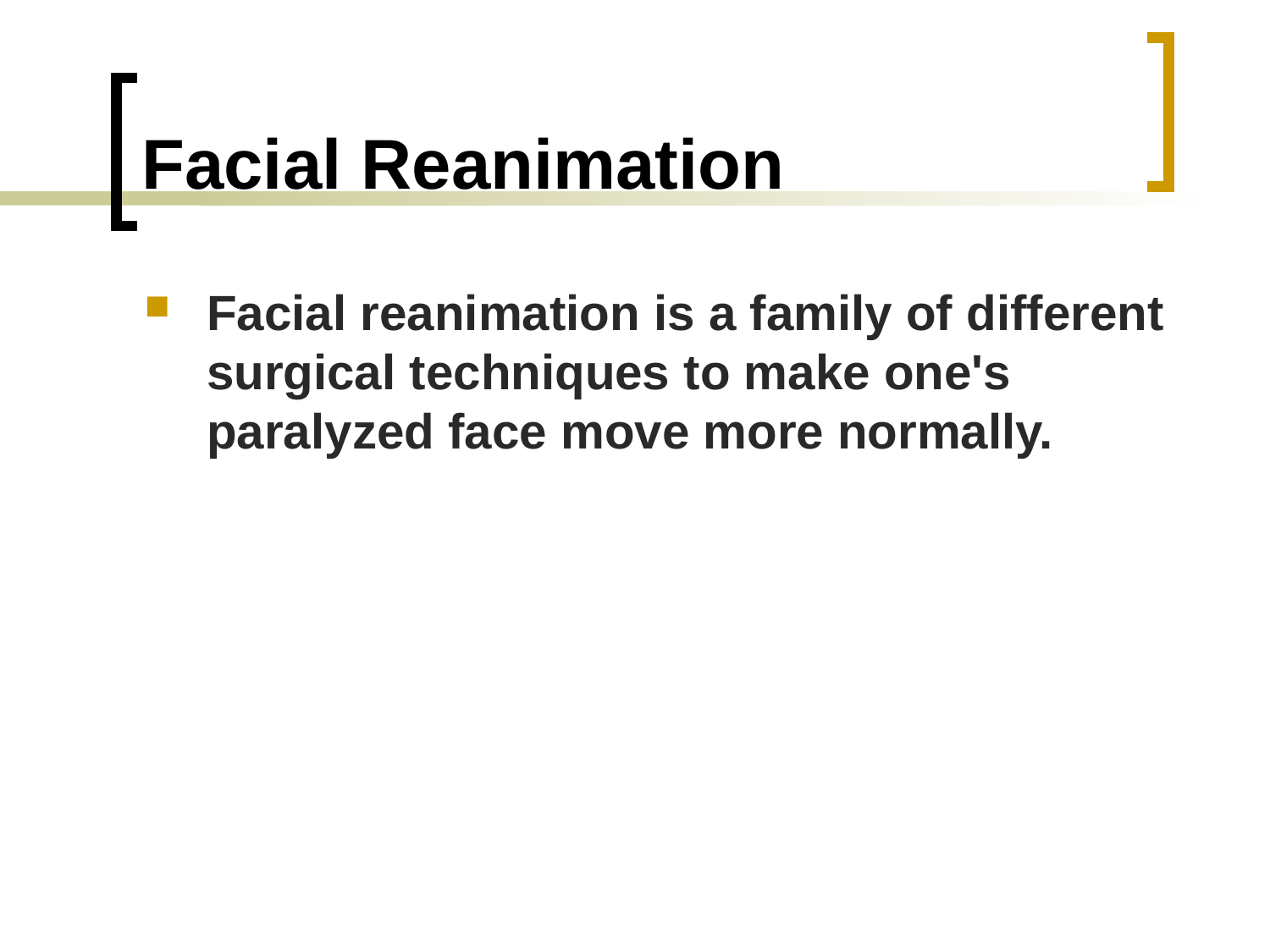

# Facial Reanimation
Facial reanimation is a family of different surgical techniques to make one's paralyzed face move more normally.